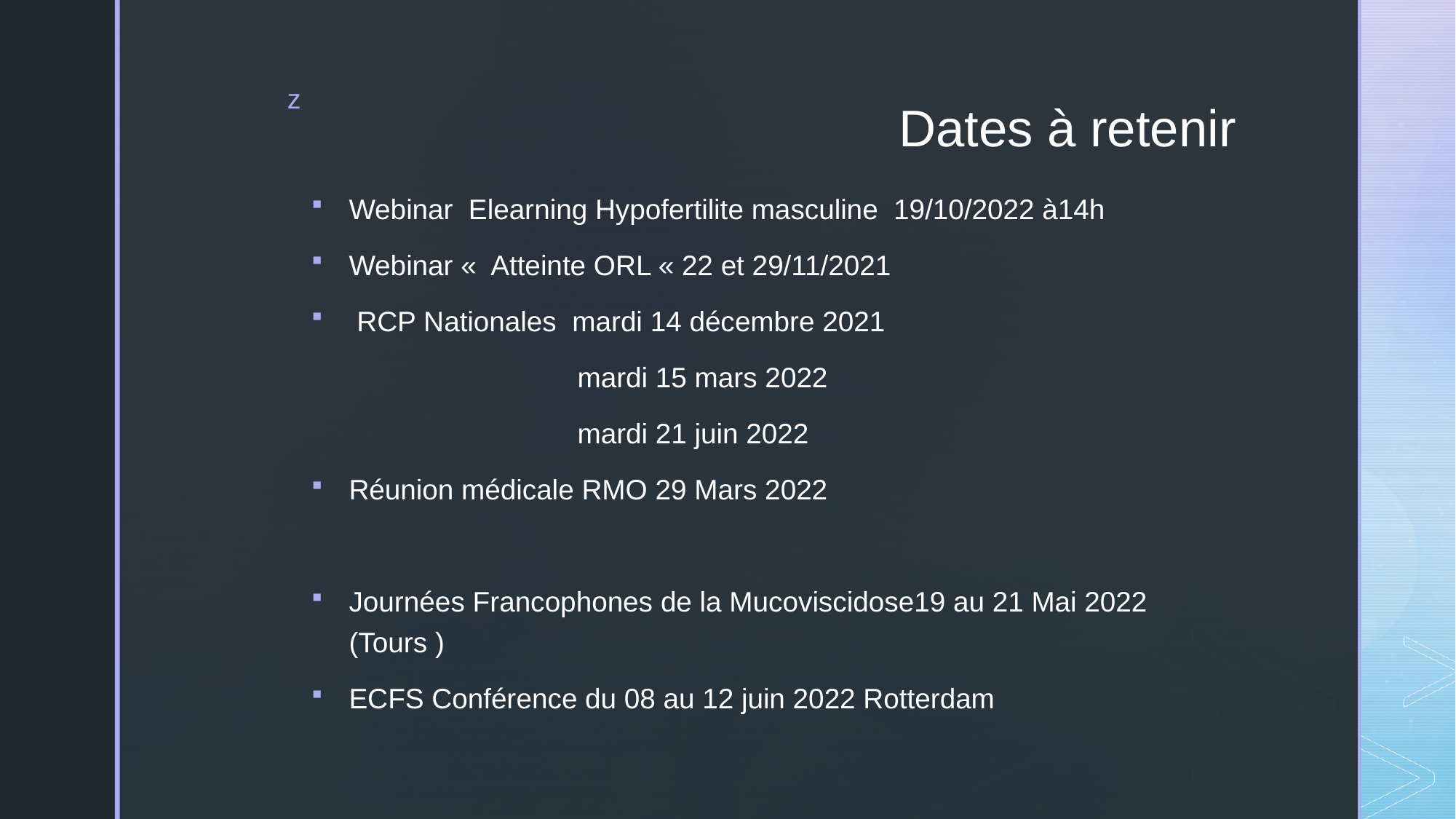

# Dates à retenir
Webinar  Elearning Hypofertilite masculine  19/10/2022 à14h
Webinar «  Atteinte ORL « 22 et 29/11/2021
 RCP Nationales  mardi 14 décembre 2021
                                  mardi 15 mars 2022
                                  mardi 21 juin 2022
Réunion médicale RMO 29 Mars 2022

Journées Francophones de la Mucoviscidose19 au 21 Mai 2022 (Tours )
ECFS Conférence du 08 au 12 juin 2022 Rotterdam